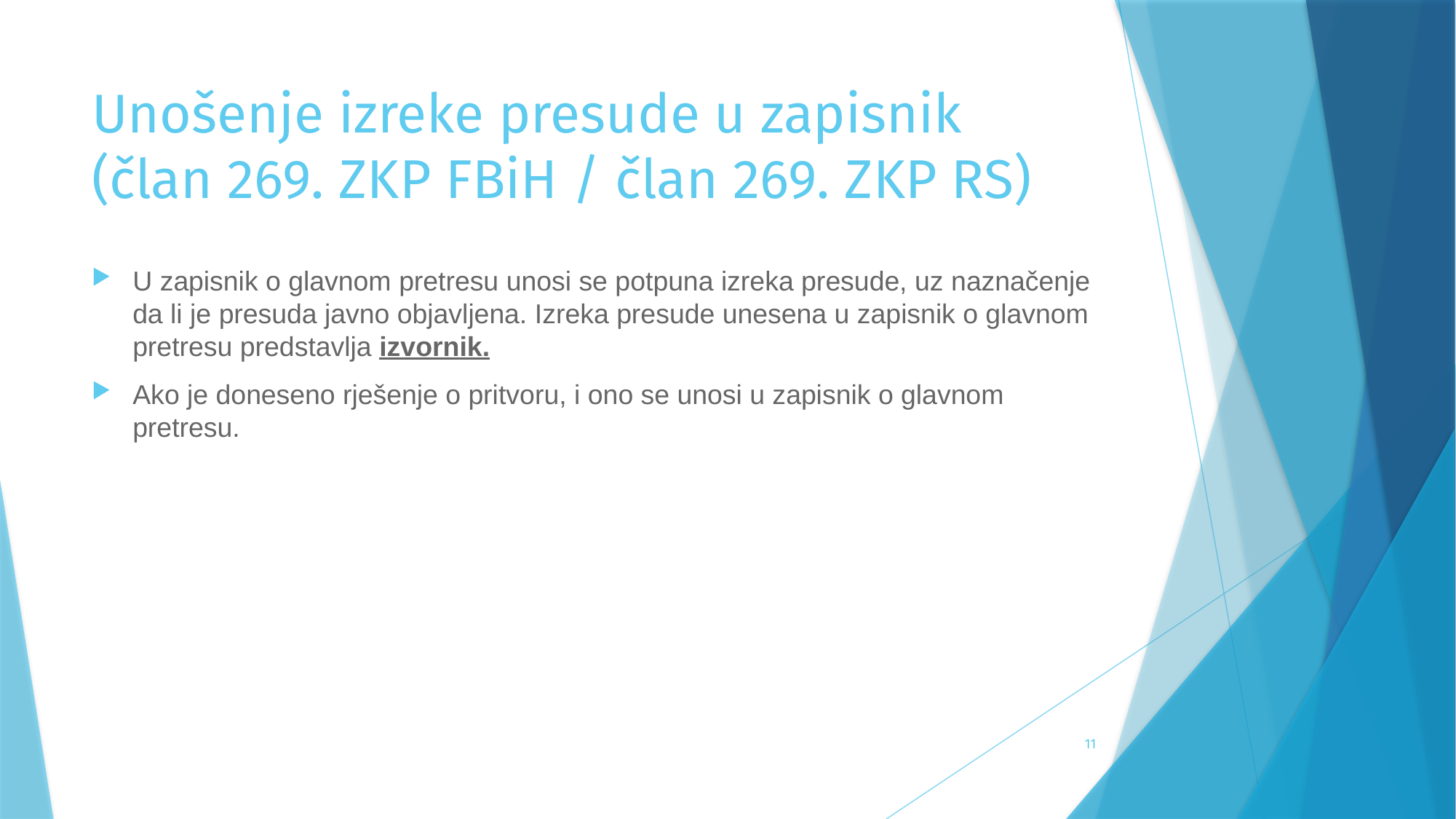

# Unošenje izreke presude u zapisnik (član 269. ZKP FBiH / član 269. ZKP RS)
U zapisnik o glavnom pretresu unosi se potpuna izreka presude, uz naznačenje da li je presuda javno objavljena. Izreka presude unesena u zapisnik o glavnom pretresu predstavlja izvornik.
Ako je doneseno rješenje o pritvoru, i ono se unosi u zapisnik o glavnom pretresu.

11